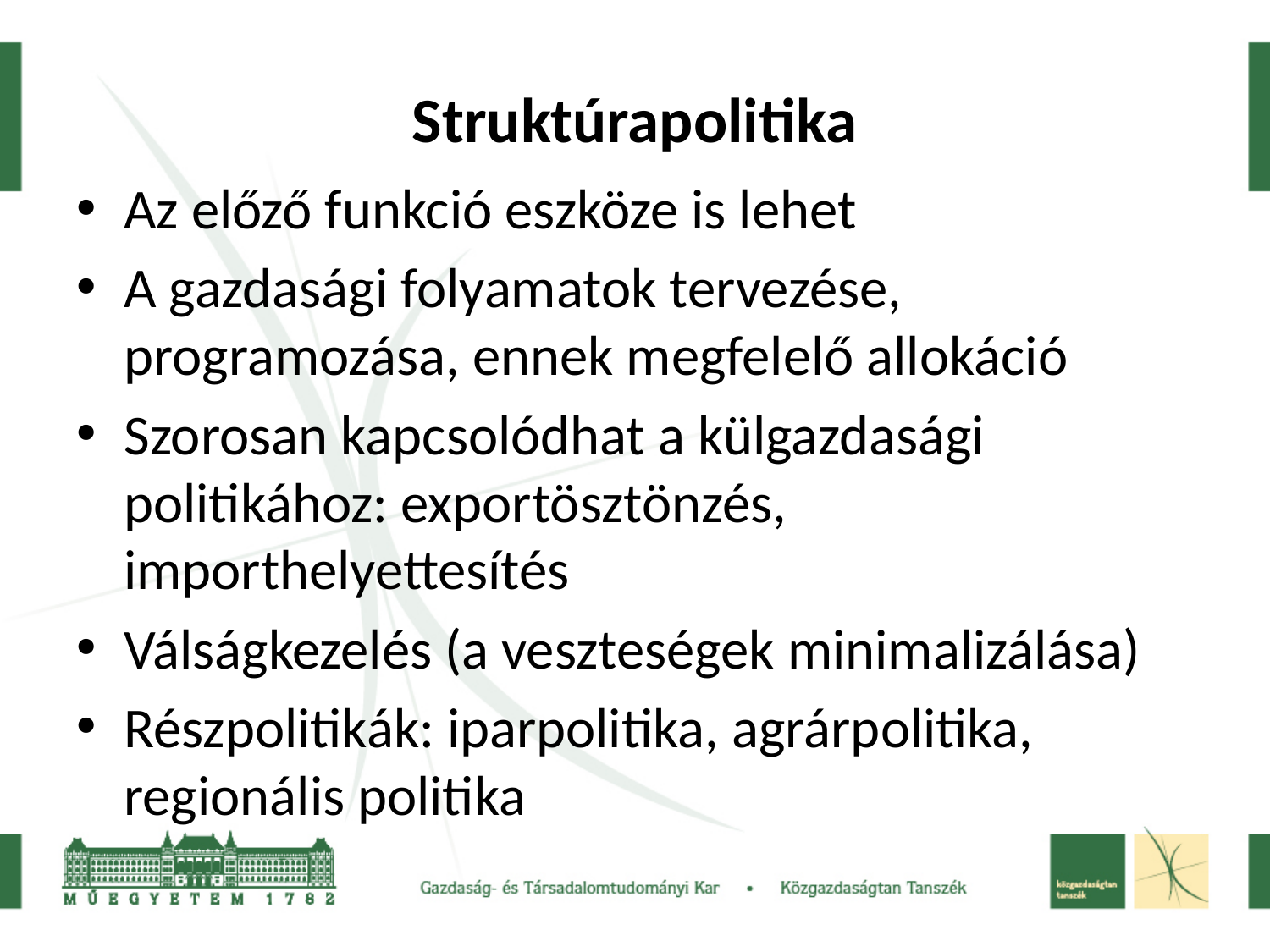

# Struktúrapolitika
Az előző funkció eszköze is lehet
A gazdasági folyamatok tervezése, programozása, ennek megfelelő allokáció
Szorosan kapcsolódhat a külgazdasági politikához: exportösztönzés, importhelyettesítés
Válságkezelés (a veszteségek minimalizálása)
Részpolitikák: iparpolitika, agrárpolitika, regionális politika